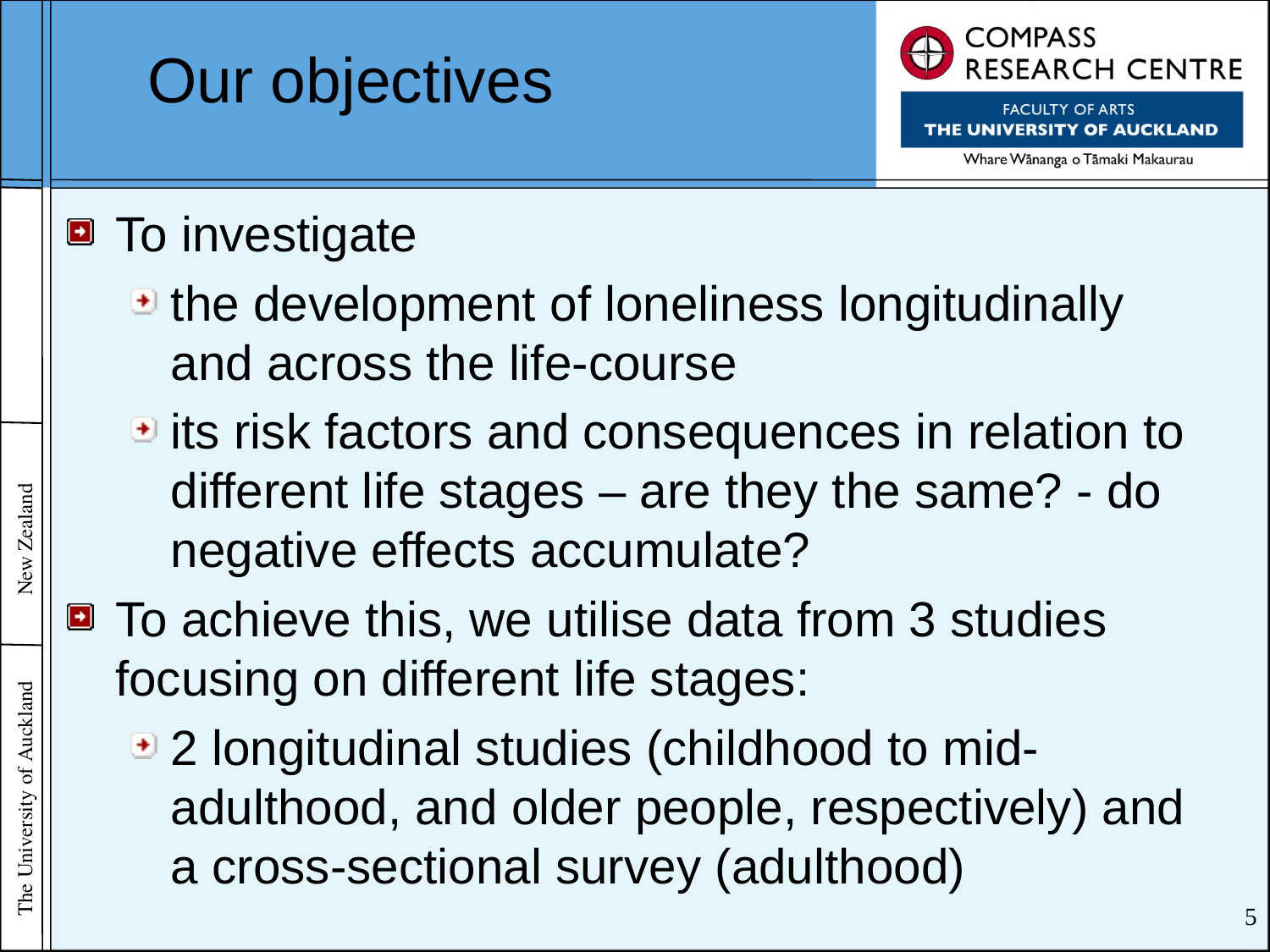

# Our objectives
To investigate
the development of loneliness longitudinally and across the life-course
its risk factors and consequences in relation to different life stages – are they the same? - do negative effects accumulate?
To achieve this, we utilise data from 3 studies focusing on different life stages:
2 longitudinal studies (childhood to mid-adulthood, and older people, respectively) and a cross-sectional survey (adulthood)

5